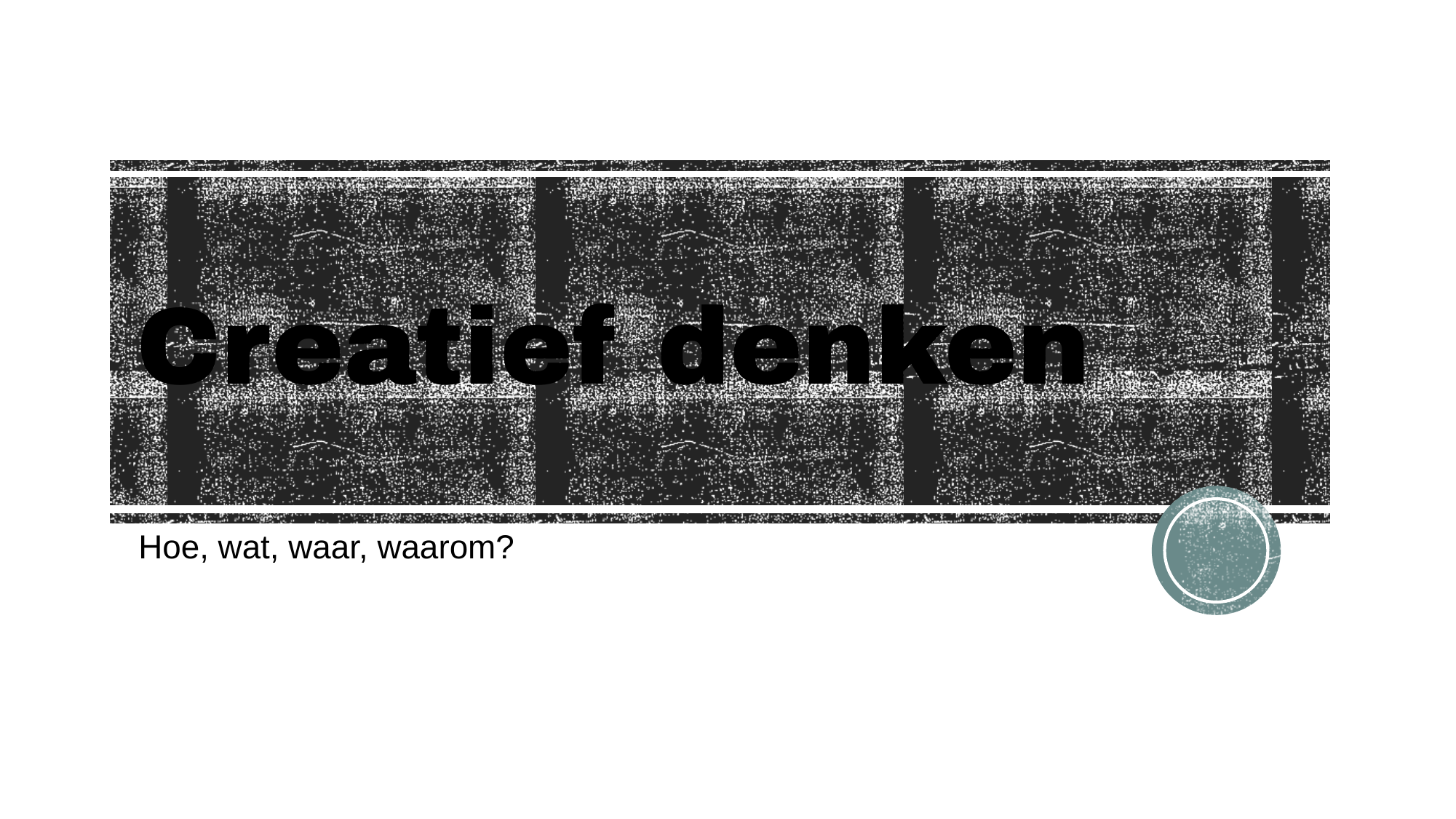

# Creatief denken
Hoe, wat, waar, waarom?